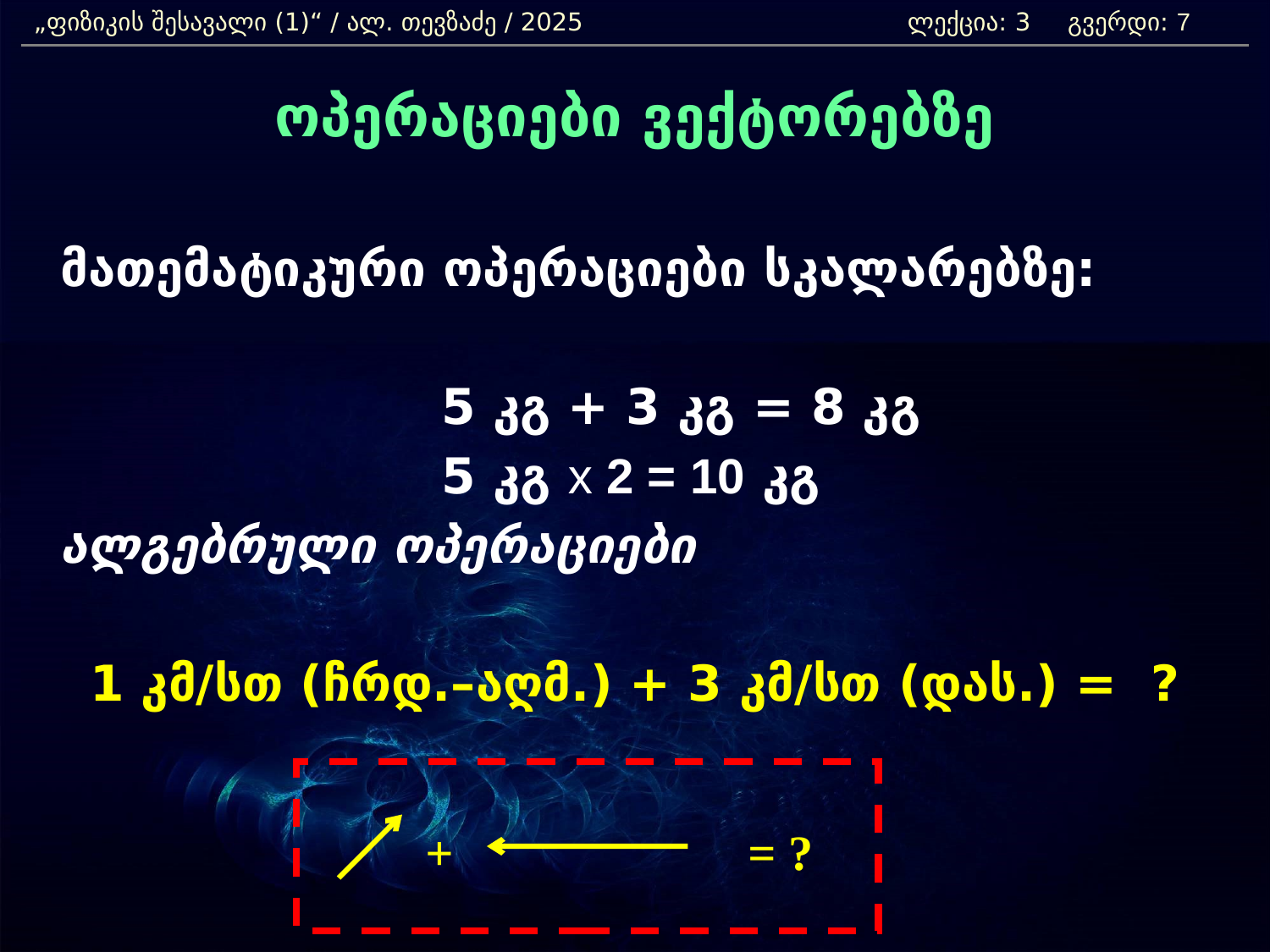

„ფიზიკის შესავალი (1)“ / ალ. თევზაძე / 2025    		                ლექცია: 3     გვერდი:
7
ოპერაციები ვექტორებზე

	მათემატიკური ოპერაციები სკალარებზე:

				5 კგ + 3 კგ = 8 კგ
				5 კგ x 2 = 10 კგ
	ალგებრული ოპერაციები

1 კმ/სთ (ჩრდ.–აღმ.) + 3 კმ/სთ (დას.) =  ?

+                        = ?